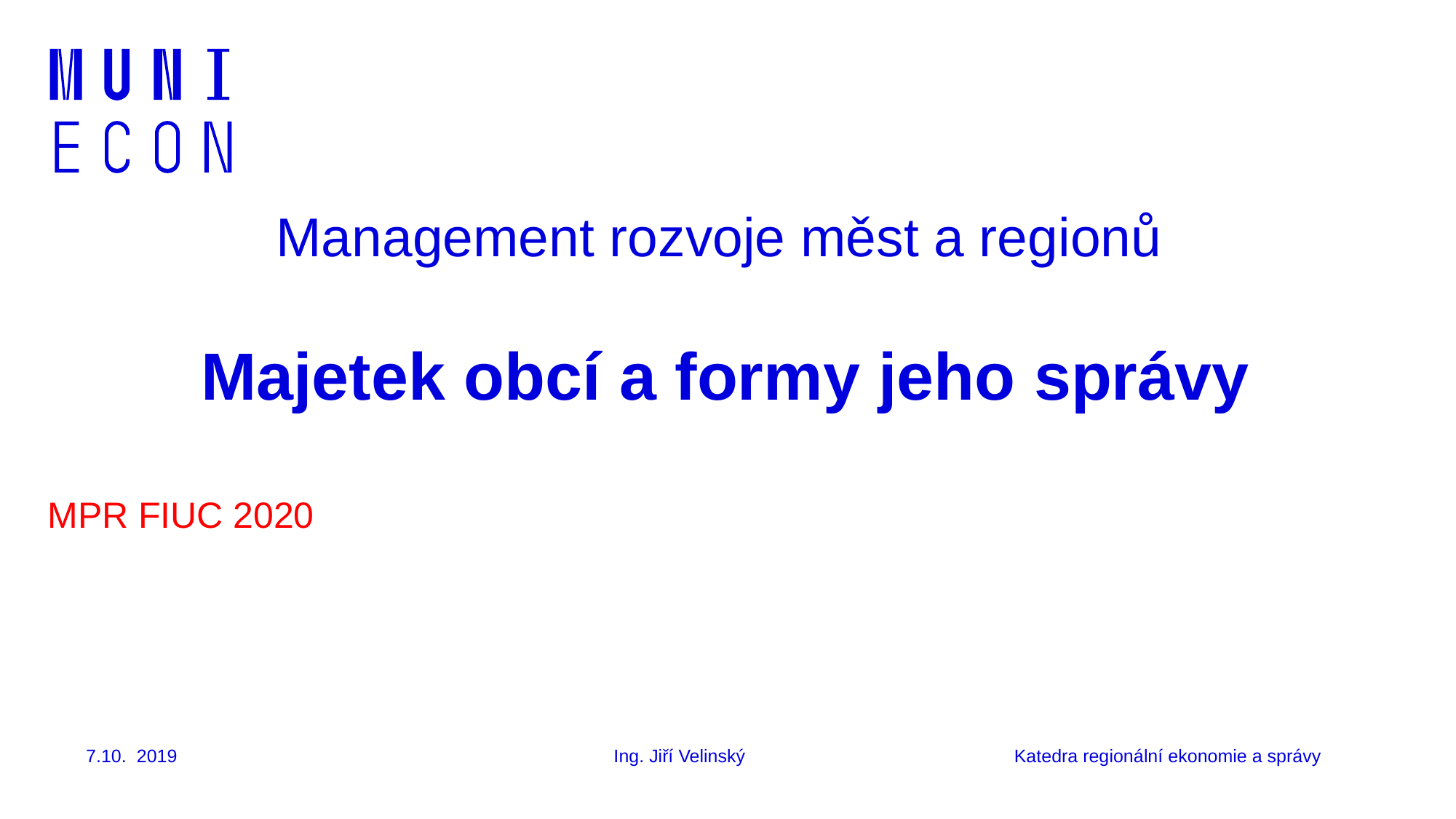

Management rozvoje měst a regionů
# Majetek obcí a formy jeho správy
MPR FIUC 2020
7.10.  2019                                                                                      Ing. Jiří Velinský                                                     Katedra regionální ekonomie a správy